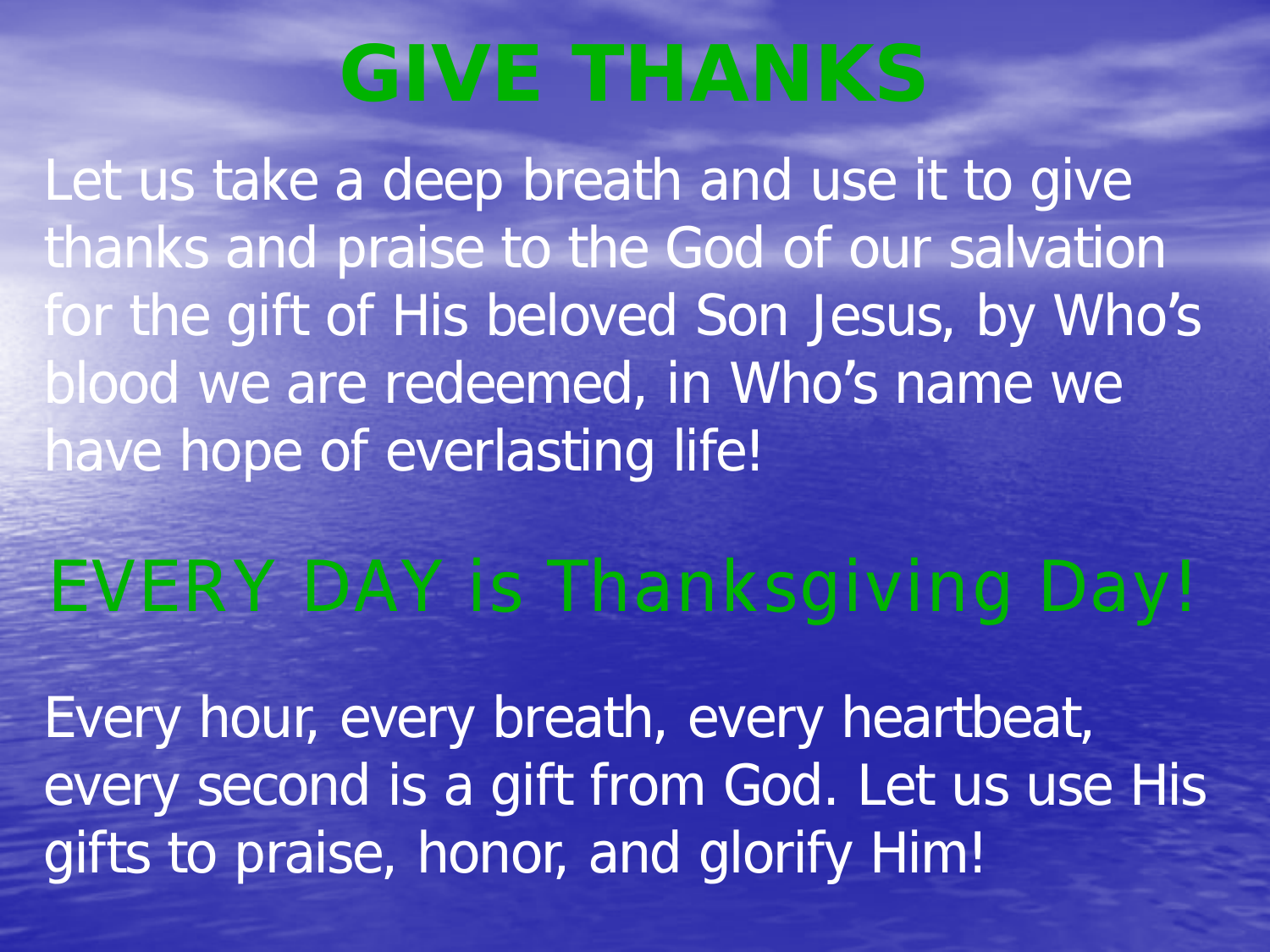

# GIVE THANKS
Let us take a deep breath and use it to give thanks and praise to the God of our salvation for the gift of His beloved Son Jesus, by Who’s blood we are redeemed, in Who’s name we have hope of everlasting life!

EVERY DAY is Thanksgiving Day!

Every hour, every breath, every heartbeat, every second is a gift from God. Let us use His gifts to praise, honor, and glorify Him!